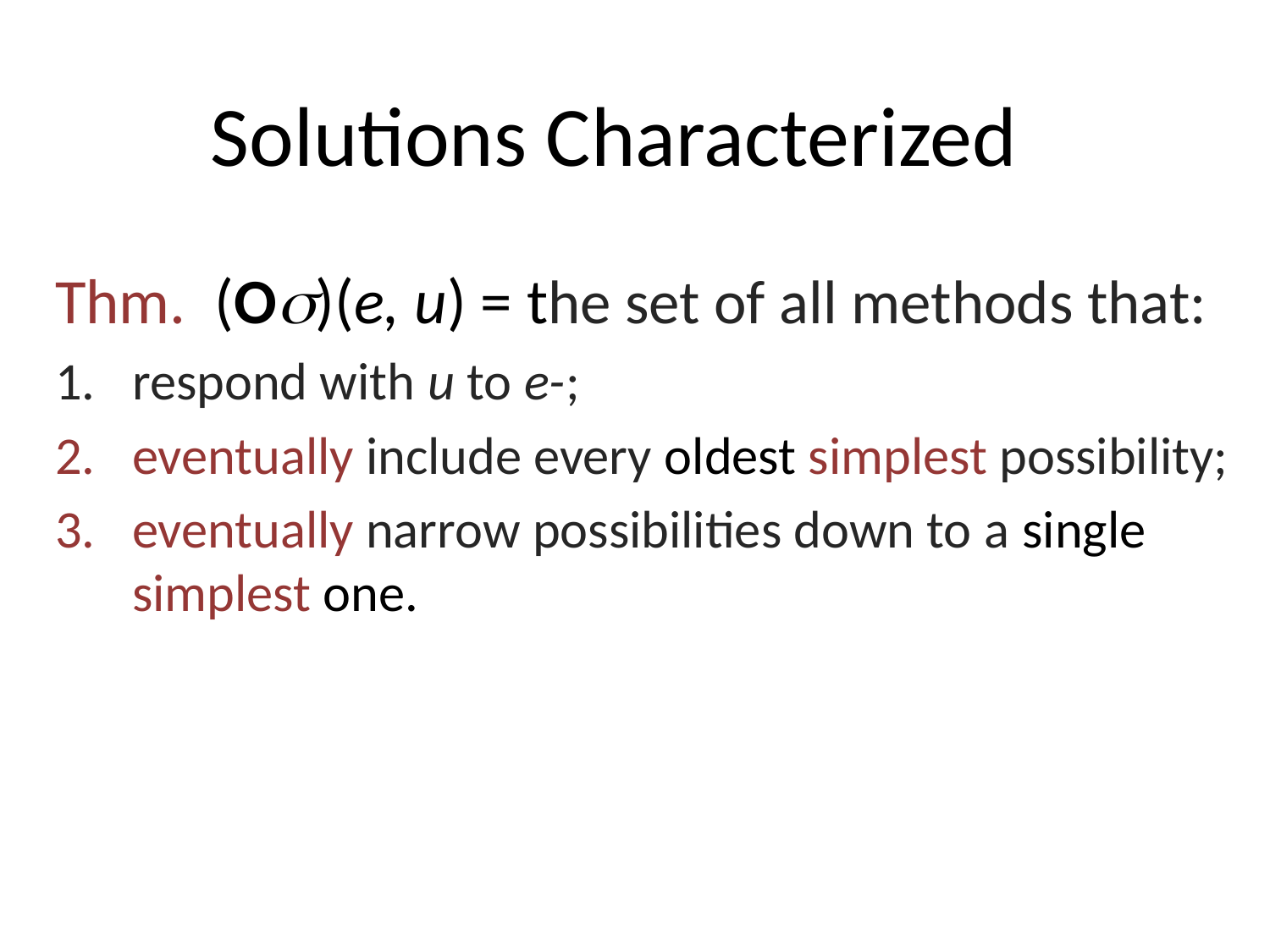

# Solutions Characterized
Thm.  (Oσ)(e, u) = the set of all methods that:
respond with u to e-;
eventually include every oldest simplest possibility;
eventually narrow possibilities down to a single simplest one.